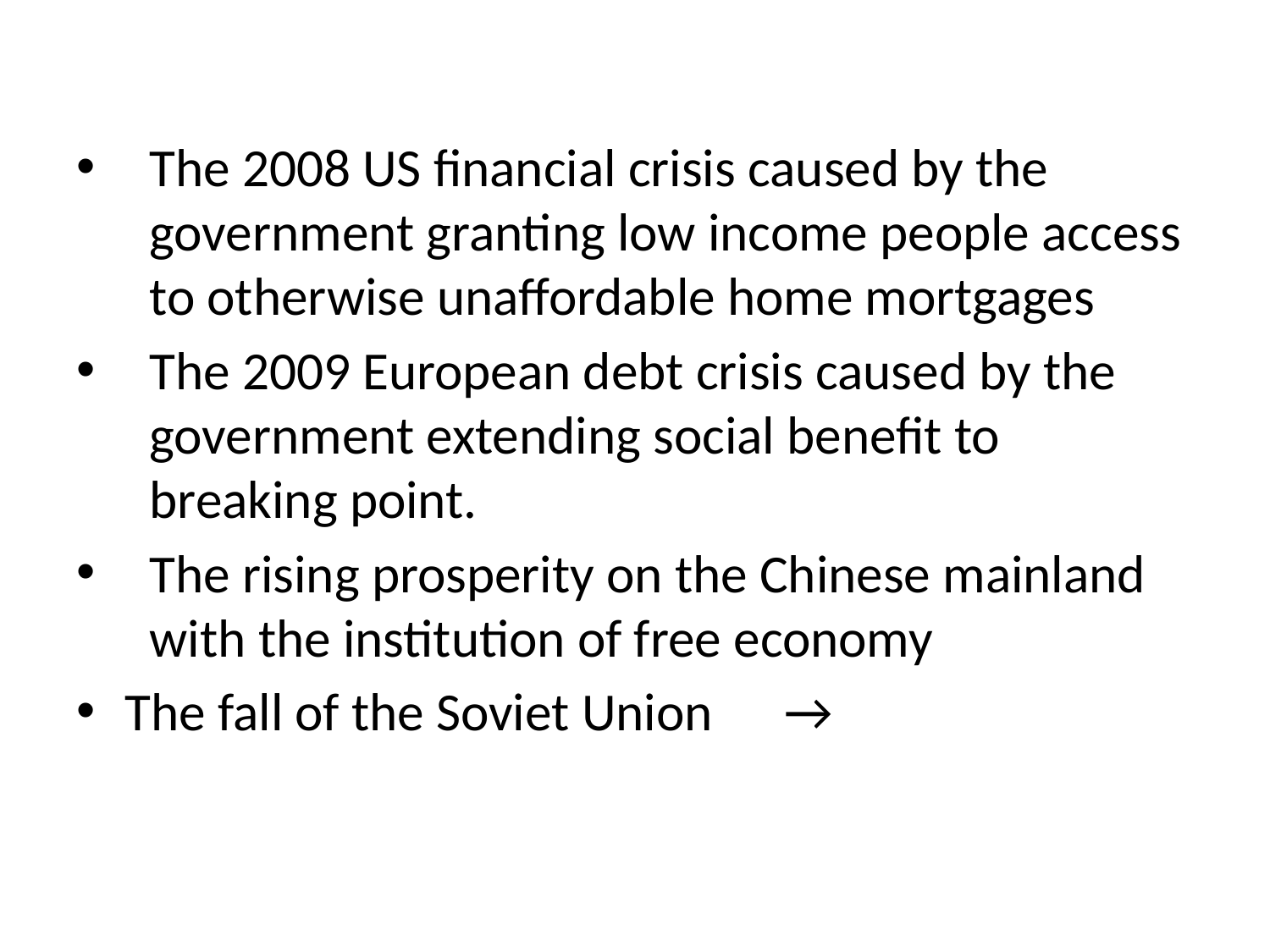

#
The 2008 US financial crisis caused by the government granting low income people access to otherwise unaffordable home mortgages
The 2009 European debt crisis caused by the government extending social benefit to breaking point.
The rising prosperity on the Chinese mainland with the institution of free economy
The fall of the Soviet Union      →